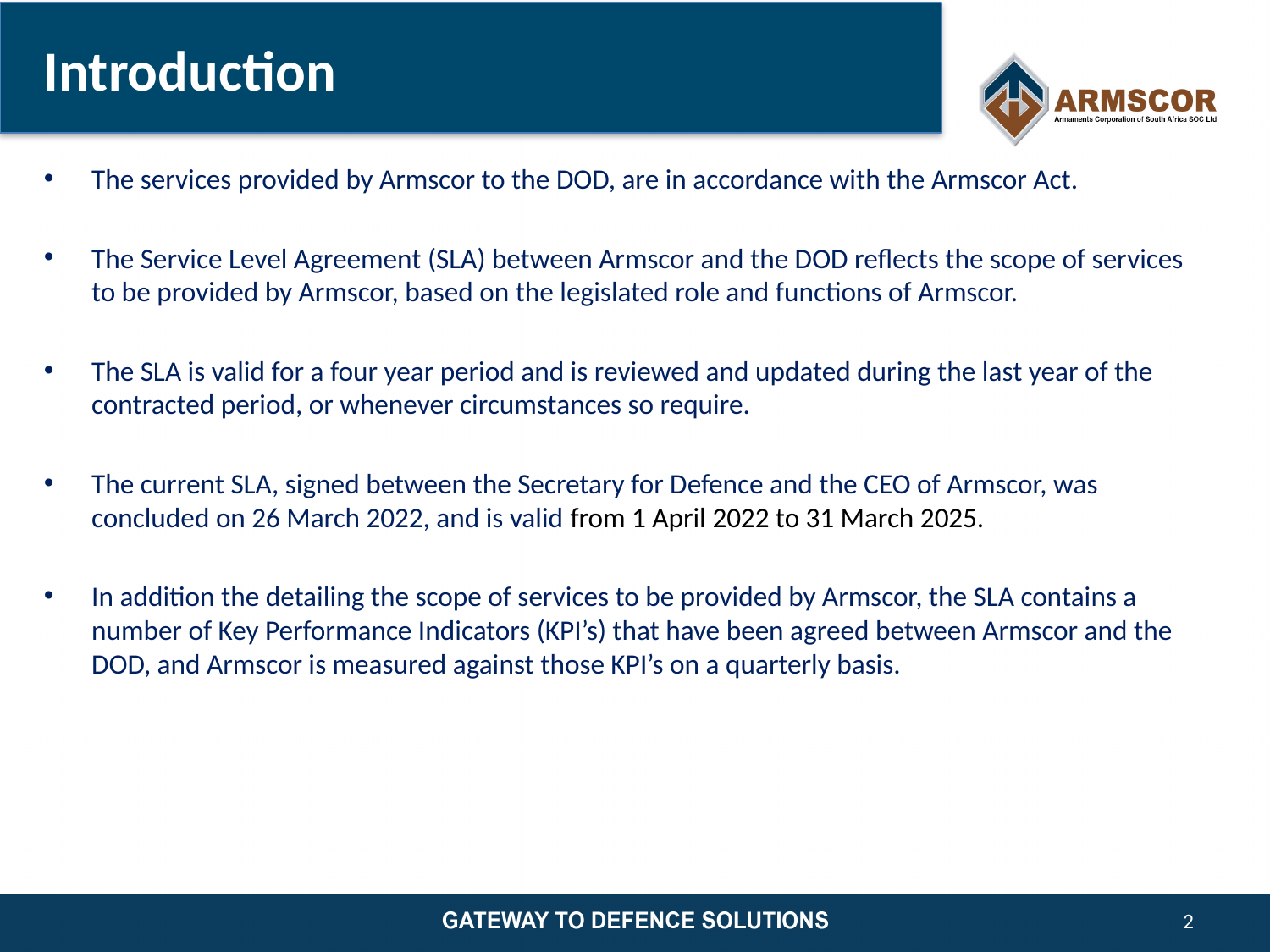

# Introduction
The services provided by Armscor to the DOD, are in accordance with the Armscor Act.

The Service Level Agreement (SLA) between Armscor and the DOD reflects the scope of services to be provided by Armscor, based on the legislated role and functions of Armscor.

The SLA is valid for a four year period and is reviewed and updated during the last year of the contracted period, or whenever circumstances so require.

The current SLA, signed between the Secretary for Defence and the CEO of Armscor, was concluded on 26 March 2022, and is valid from 1 April 2022 to 31 March 2025.

In addition the detailing the scope of services to be provided by Armscor, the SLA contains a number of Key Performance Indicators (KPI’s) that have been agreed between Armscor and the DOD, and Armscor is measured against those KPI’s on a quarterly basis.
2